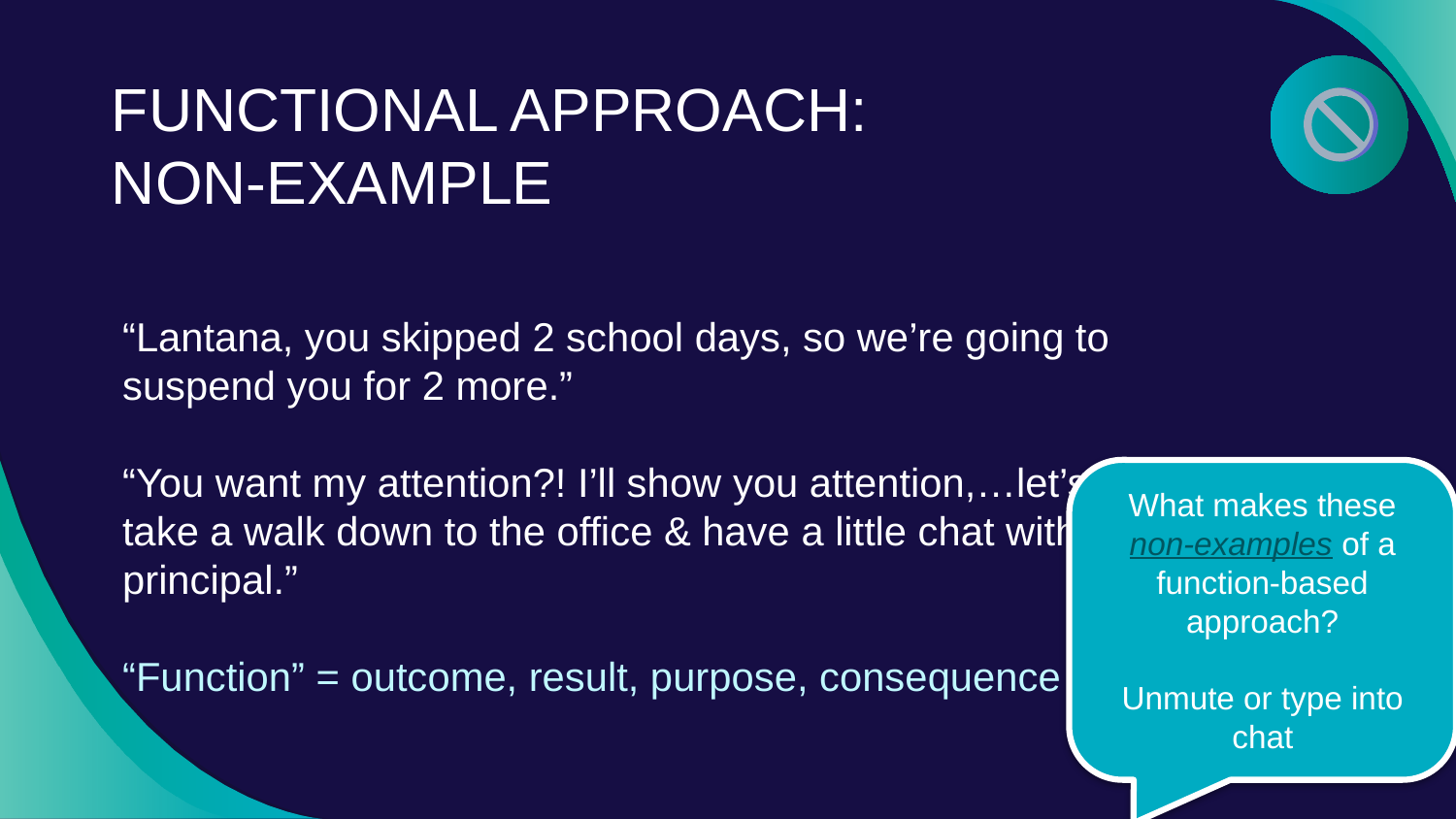

# FUNCTIONAL APPROACH: NON-EXAMPLE

“Lantana, you skipped 2 school days, so we’re going to suspend you for 2 more.”

“You want my attention?! I’ll show you attention,…let’s take a walk down to the office & have a little chat with the principal.”

“Function” = outcome, result, purpose, consequence

What makes these non-examples of a function-based approach?

Unmute or type into chat